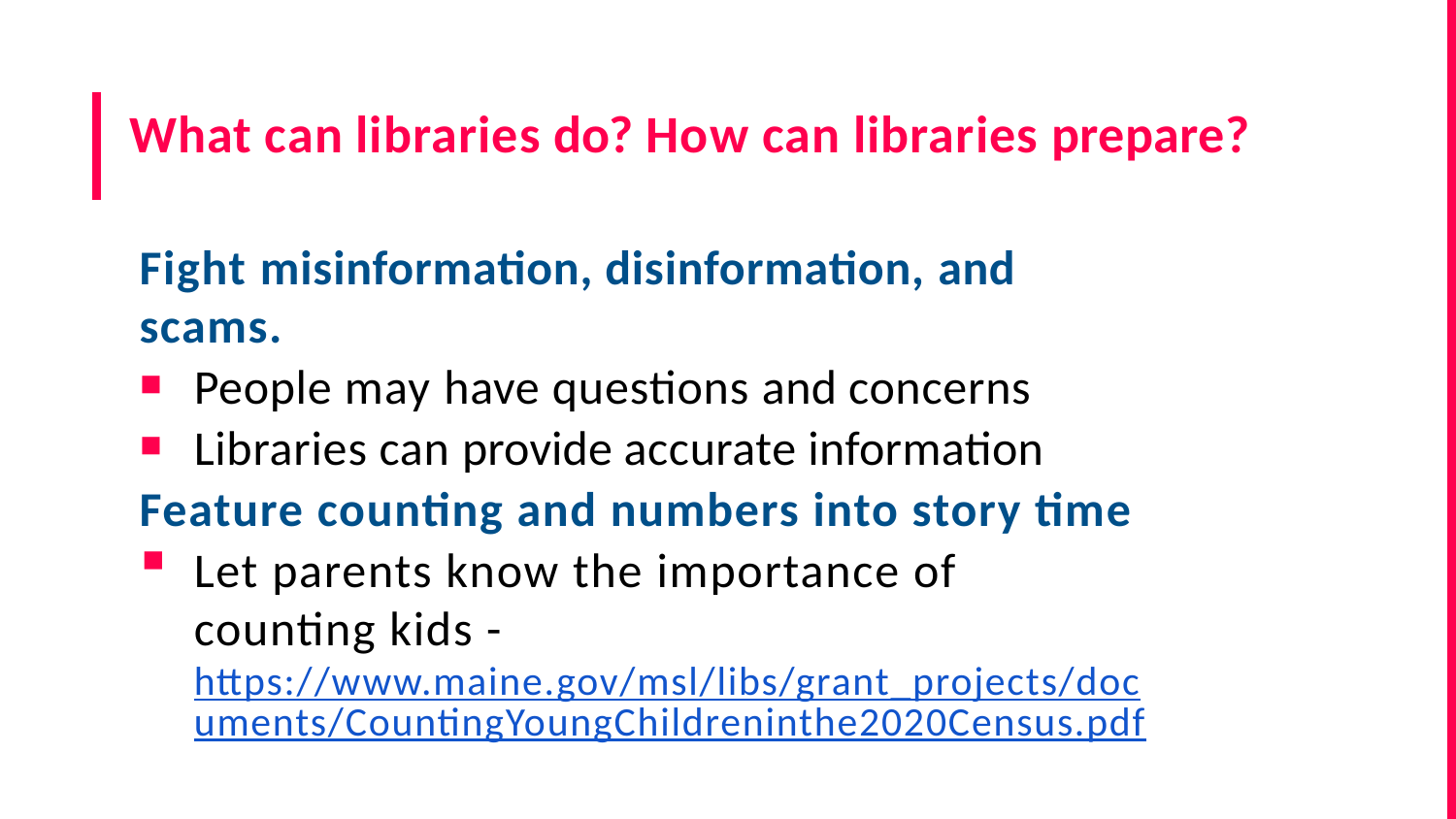

# What can libraries do? How can libraries prepare?
Fight misinformation, disinformation, and scams.
People may have questions and concerns
Libraries can provide accurate information
Feature counting and numbers into story time
Let parents know the importance of counting kids - https://www.maine.gov/msl/libs/grant_projects/documents/CountingYoungChildreninthe2020Census.pdf